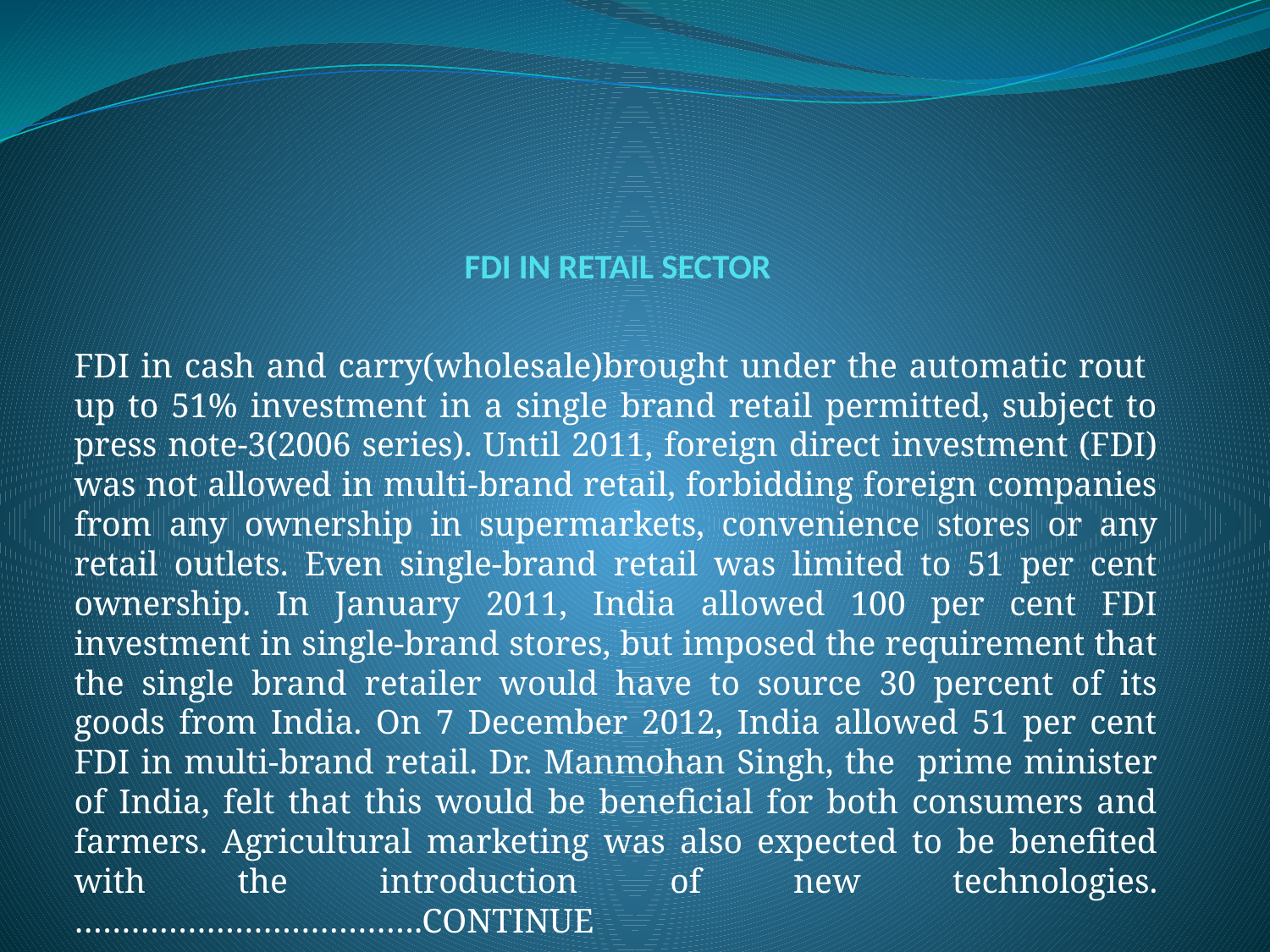

# FDI IN RETAIL SECTOR
FDI in cash and carry(wholesale)brought under the automatic rout  up to 51% investment in a single brand retail permitted, subject to press note-3(2006 series). Until 2011, foreign direct investment (FDI) was not allowed in multi-brand retail, forbidding foreign companies from any ownership in supermarkets, convenience stores or any retail outlets. Even single-brand retail was limited to 51 per cent ownership. In January 2011, India allowed 100 per cent FDI investment in single-brand stores, but imposed the requirement that the single brand retailer would have to source 30 percent of its goods from India. On 7 December 2012, India allowed 51 per cent FDI in multi-brand retail. Dr. Manmohan Singh, the  prime minister of India, felt that this would be beneficial for both consumers and farmers. Agricultural marketing was also expected to be benefited with the introduction of new technologies. ……………………………….CONTINUE